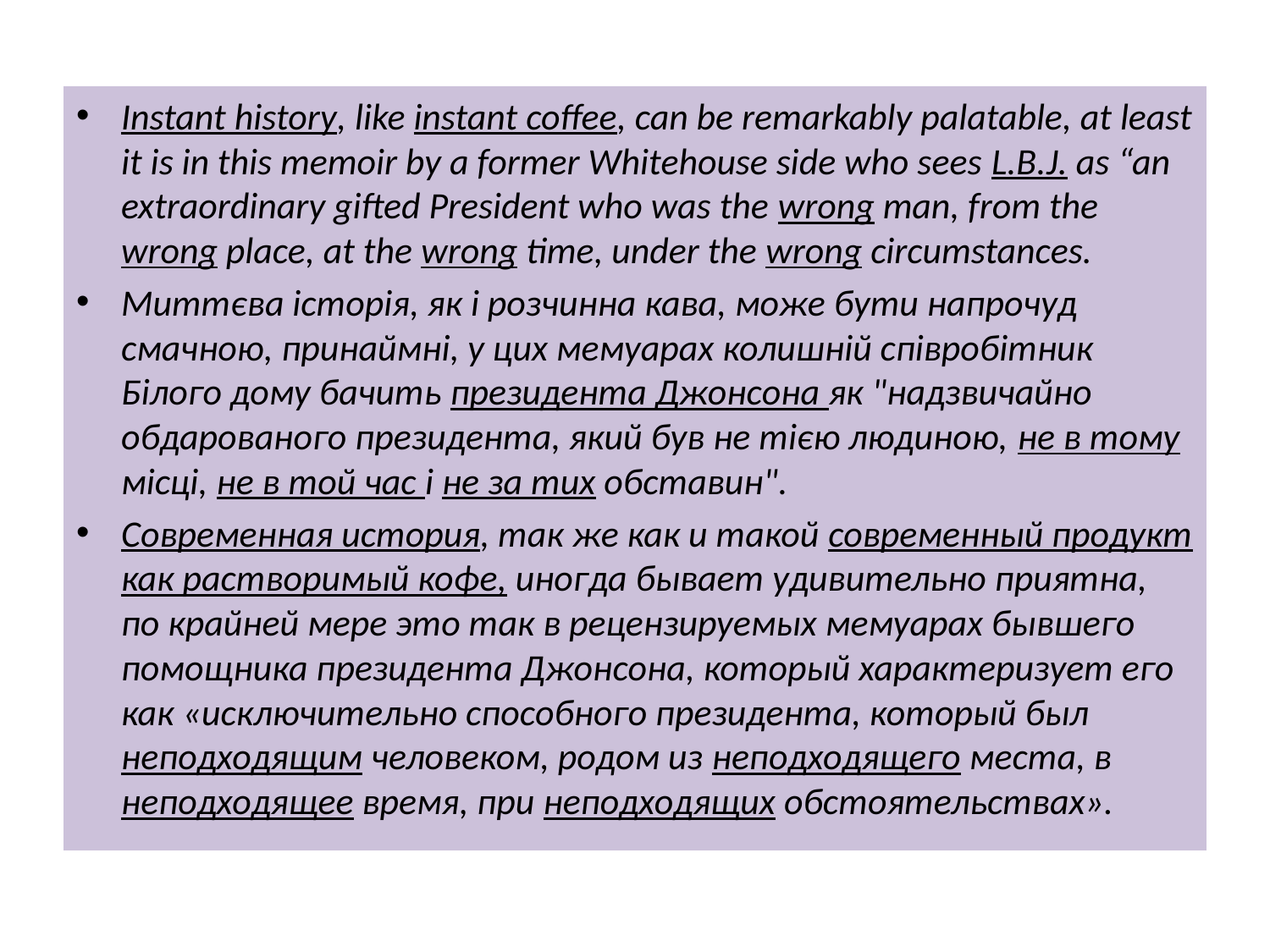

#
Instant history, like instant coffee, can be remarkably palatable, at least it is in this memoir by a former Whitehouse side who sees L.B.J. as “an extraordinary gifted President who was the wrong man, from the wrong place, at the wrong time, under the wrong circumstances.
Миттєва історія, як і розчинна кава, може бути напрочуд смачною, принаймні, у цих мемуарах колишній співробітник Білого дому бачить президента Джонсона як "надзвичайно обдарованого президента, який був не тією людиною, не в тому місці, не в той час і не за тих обставин".
Современная история, так же как и такой современный продукт как растворимый кофе, иногда бывает удивительно приятна, по крайней мере это так в рецензируемых мемуарах бывшего помощника президента Джонсона, который характеризует его как «исключительно способного президента, который был неподходящим человеком, родом из неподходящего места, в неподходящее время, при неподходящих обстоятельствах».